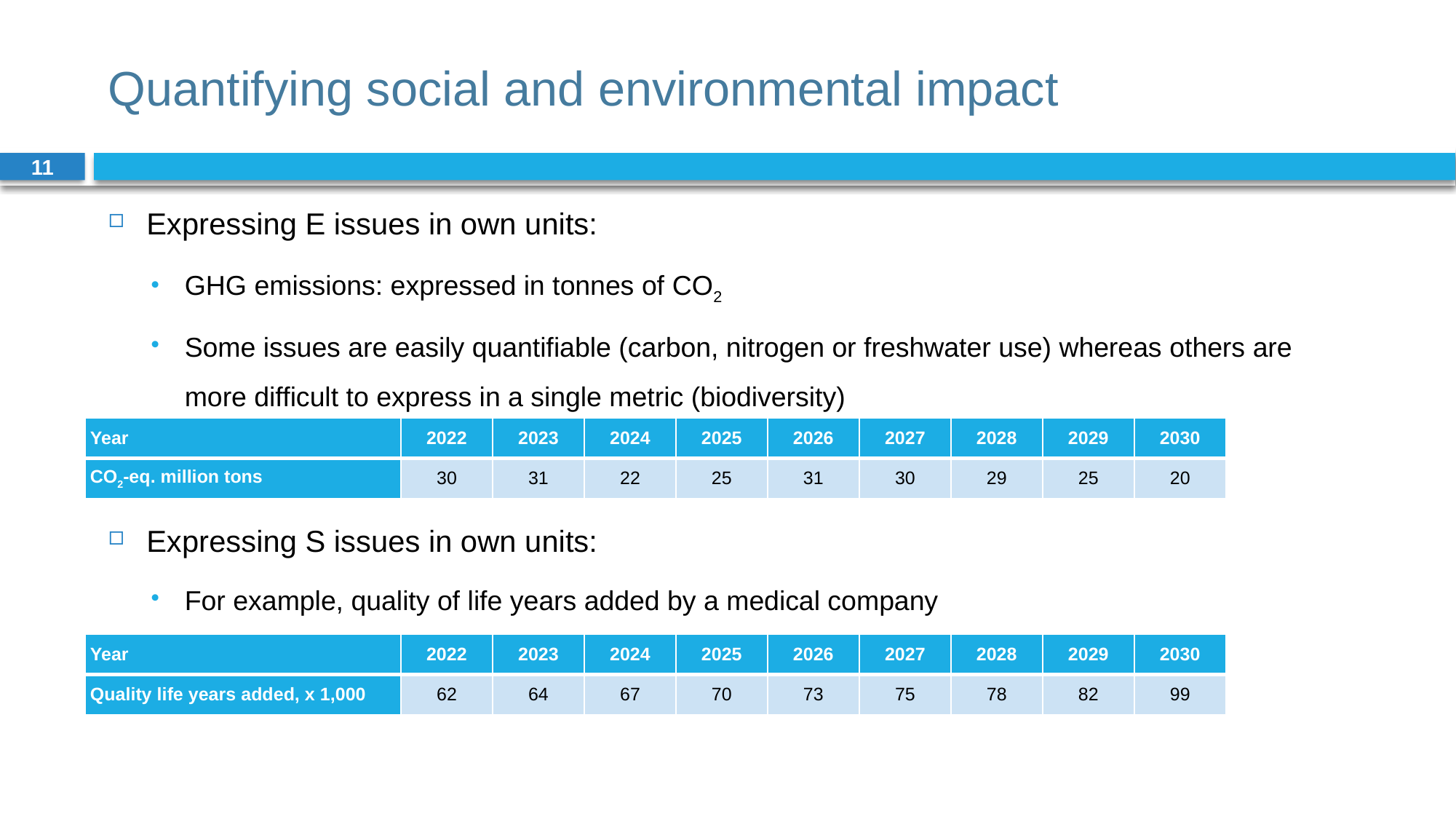

# Quantifying social and environmental impact
11
Expressing E issues in own units:
GHG emissions: expressed in tonnes of CO2
Some issues are easily quantifiable (carbon, nitrogen or freshwater use) whereas others are more difficult to express in a single metric (biodiversity)

Expressing S issues in own units:
For example, quality of life years added by a medical company
| Year | 2022 | 2023 | 2024 | 2025 | 2026 | 2027 | 2028 | 2029 | 2030 |
| --- | --- | --- | --- | --- | --- | --- | --- | --- | --- |
| CO2-eq. million tons | 30 | 31 | 22 | 25 | 31 | 30 | 29 | 25 | 20 |
| Year | 2022 | 2023 | 2024 | 2025 | 2026 | 2027 | 2028 | 2029 | 2030 |
| --- | --- | --- | --- | --- | --- | --- | --- | --- | --- |
| Quality life years added, x 1,000 | 62 | 64 | 67 | 70 | 73 | 75 | 78 | 82 | 99 |